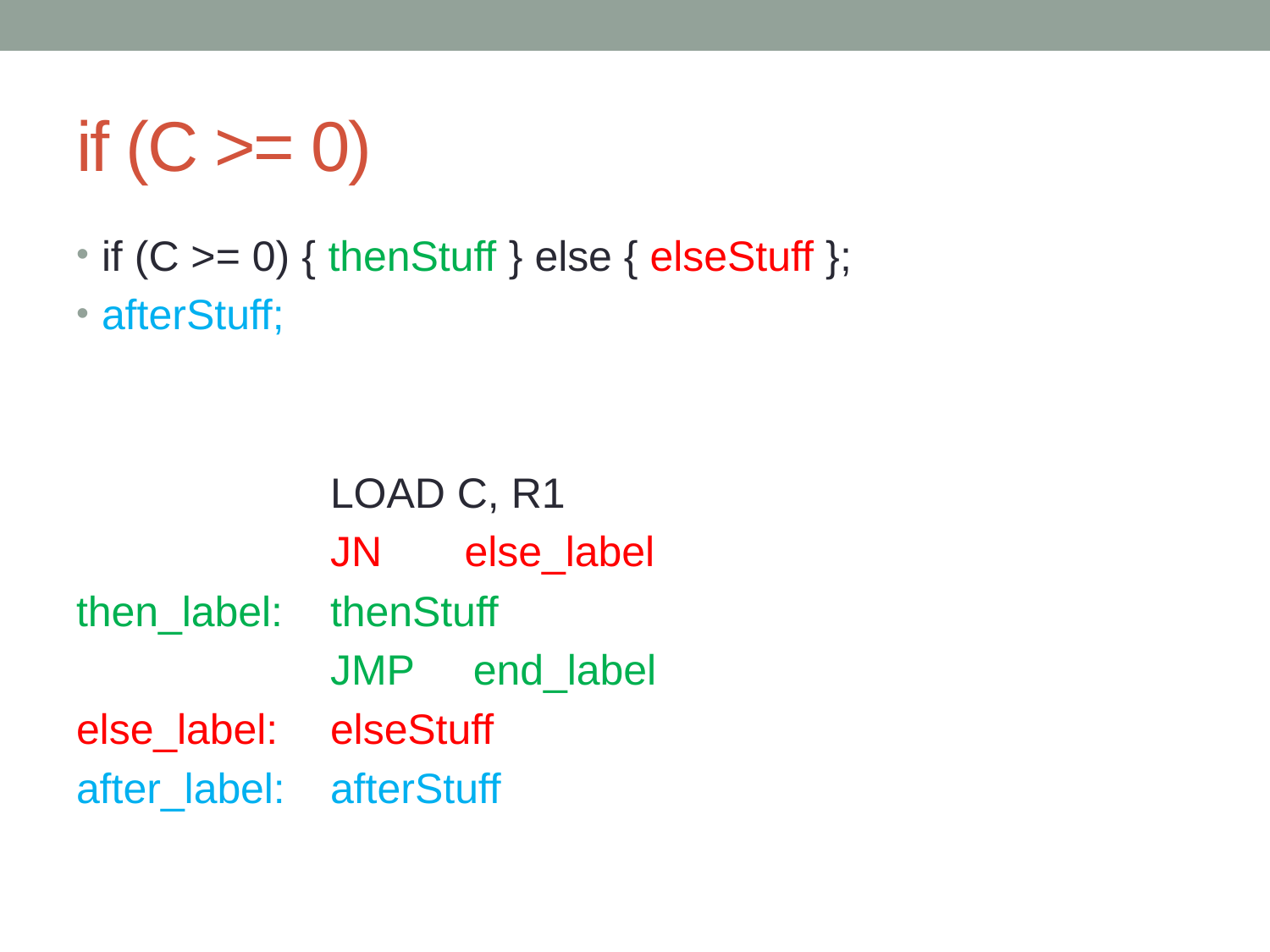

# if (C >= 0)
if (C >= 0) { thenStuff } else { elseStuff };
afterStuff;

		LOAD C, R1
		JN       else_label
then_label:	thenStuff
		JMP     end_label
else_label:	elseStuff
after_label:	afterStuff